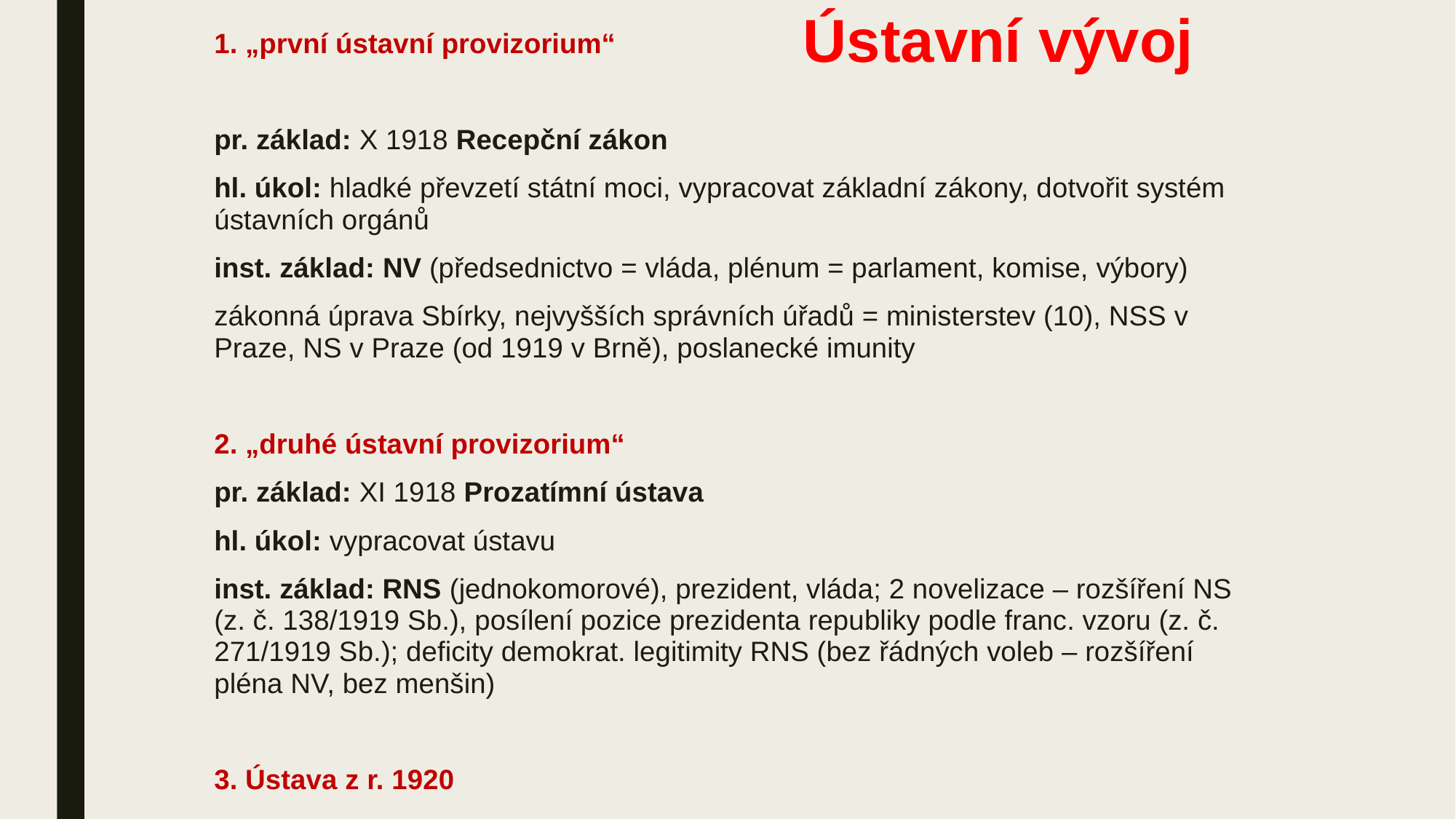

# Ústavní vývoj
1. „první ústavní provizorium“

pr. základ: X 1918 Recepční zákon
hl. úkol: hladké převzetí státní moci, vypracovat základní zákony, dotvořit systém ústavních orgánů
inst. základ: NV (předsednictvo = vláda, plénum = parlament, komise, výbory)
zákonná úprava Sbírky, nejvyšších správních úřadů = ministerstev (10), NSS v Praze, NS v Praze (od 1919 v Brně), poslanecké imunity

2. „druhé ústavní provizorium“
pr. základ: XI 1918 Prozatímní ústava
hl. úkol: vypracovat ústavu
inst. základ: RNS (jednokomorové), prezident, vláda; 2 novelizace – rozšíření NS (z. č. 138/1919 Sb.), posílení pozice prezidenta republiky podle franc. vzoru (z. č. 271/1919 Sb.); deficity demokrat. legitimity RNS (bez řádných voleb – rozšíření pléna NV, bez menšin)

3. Ústava z r. 1920